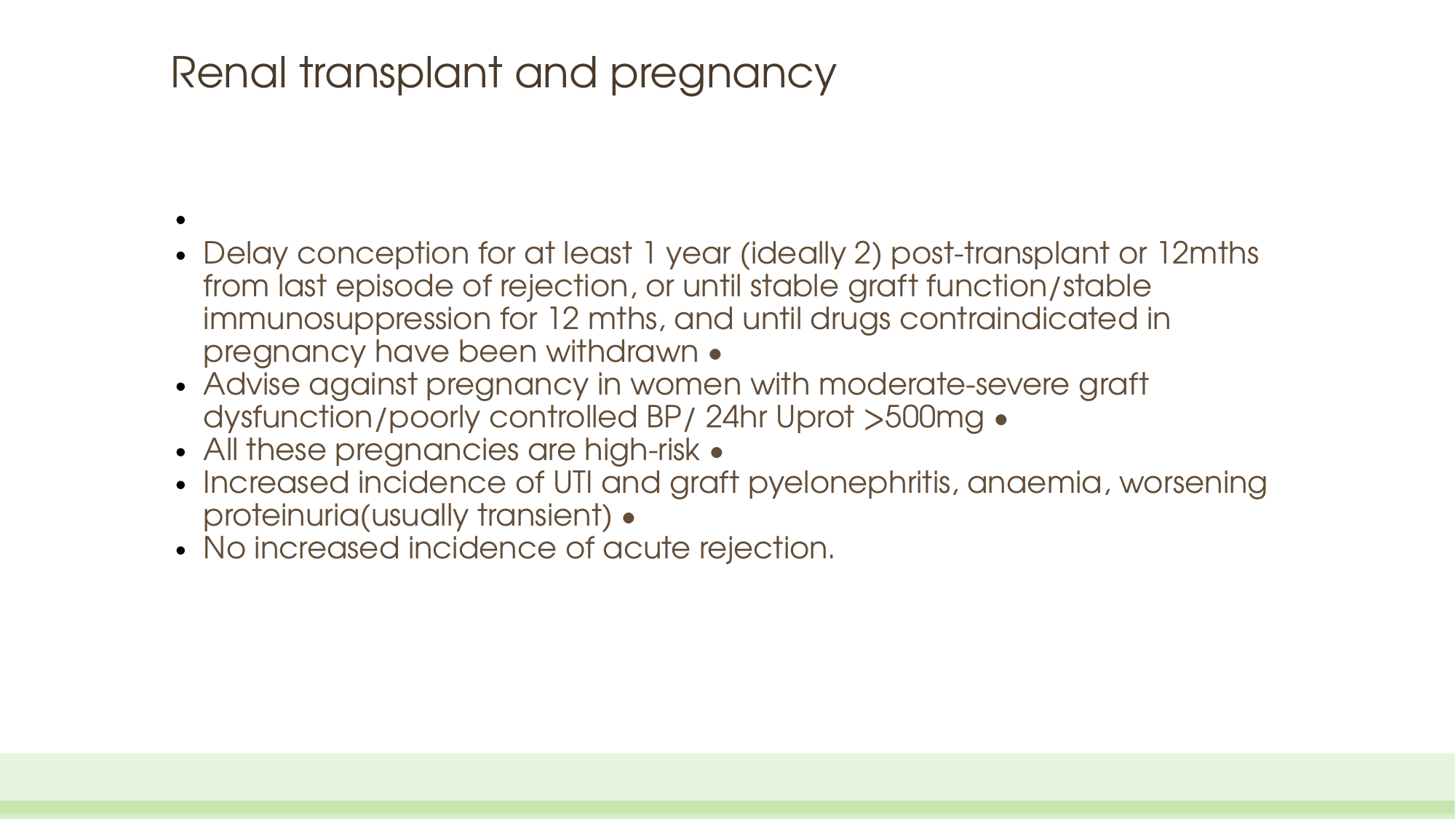

Renal transplant and pregnancy

Delay conception for at least 1 year (ideally 2) post-transplant or 12mths from last episode of rejection, or until stable graft function/stable immunosuppression for 12 mths, and until drugs contraindicated in pregnancy have been withdrawn •
Advise against pregnancy in women with moderate-severe graft dysfunction/poorly controlled BP/ 24hr Uprot >500mg •
All these pregnancies are high-risk •
Increased incidence of UTI and graft pyelonephritis, anaemia, worsening proteinuria(usually transient) •
No increased incidence of acute rejection.